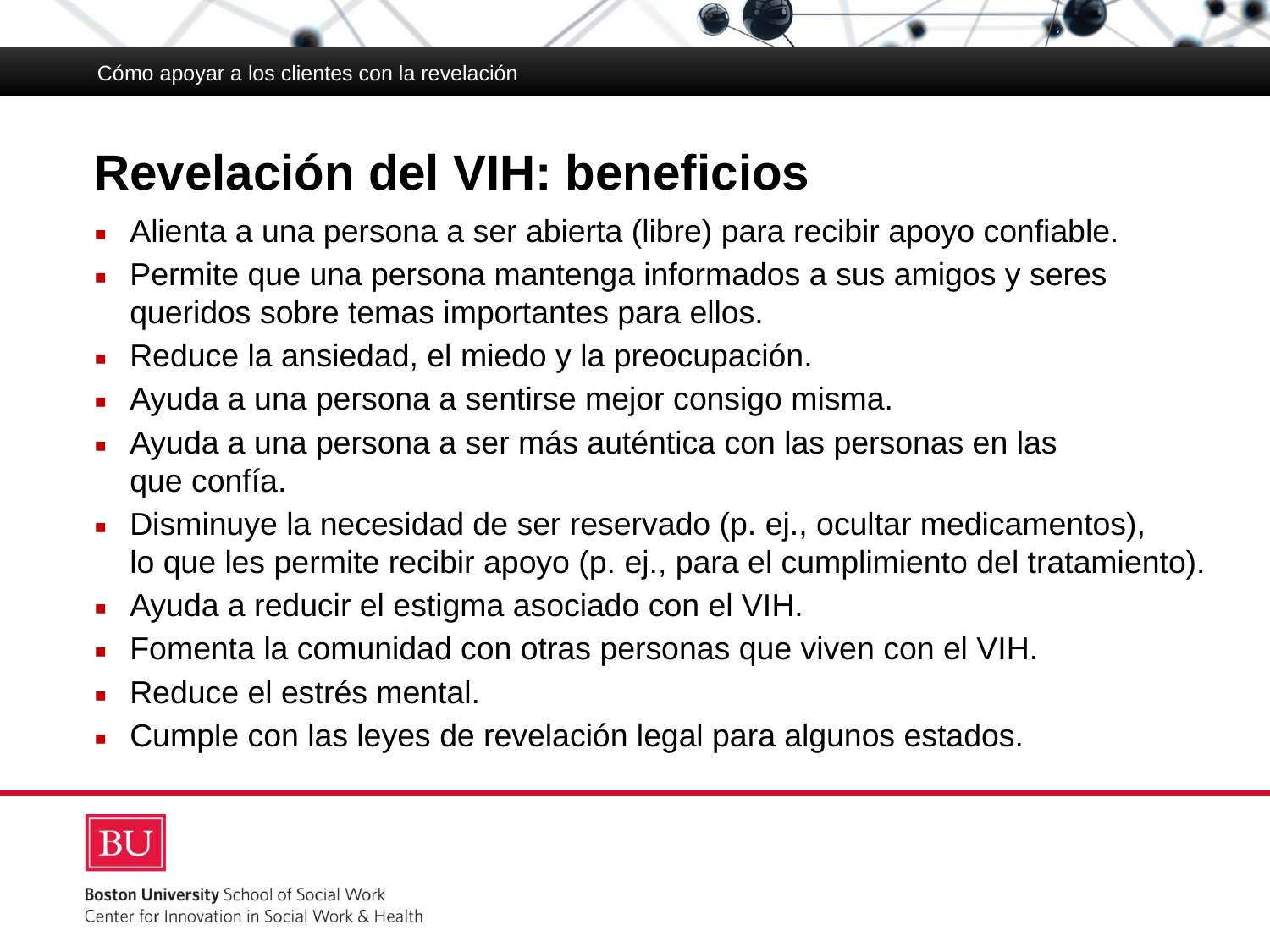

Cómo apoyar a los clientes con la revelación
# Revelación del VIH: beneficios
Cómo apoyar a los clientes con la revelación
Alienta a una persona a ser abierta (libre) para recibir apoyo confiable.
Permite que una persona mantenga informados a sus amigos y seres queridos sobre temas importantes para ellos.
Reduce la ansiedad, el miedo y la preocupación.
Ayuda a una persona a sentirse mejor consigo misma.
Ayuda a una persona a ser más auténtica con las personas en las
que confía.
Disminuye la necesidad de ser reservado (p. ej., ocultar medicamentos),
lo que les permite recibir apoyo (p. ej., para el cumplimiento del tratamiento).
Ayuda a reducir el estigma asociado con el VIH.
Fomenta la comunidad con otras personas que viven con el VIH.
Reduce el estrés mental.
Cumple con las leyes de revelación legal para algunos estados.